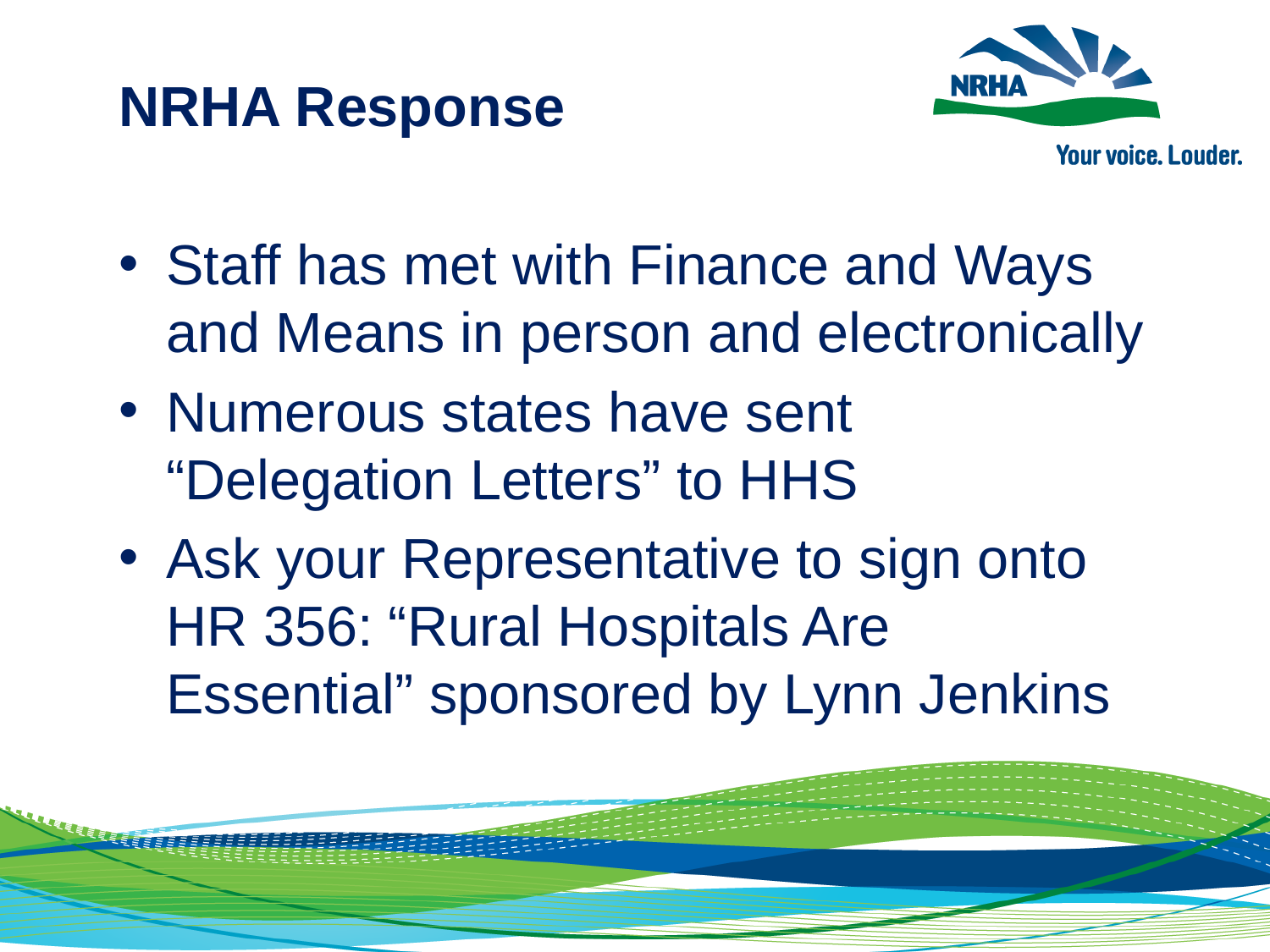

NRHA Response
Staff has met with Finance and Ways and Means in person and electronically
Numerous states have sent “Delegation Letters” to HHS
Ask your Representative to sign onto HR 356: “Rural Hospitals Are Essential” sponsored by Lynn Jenkins